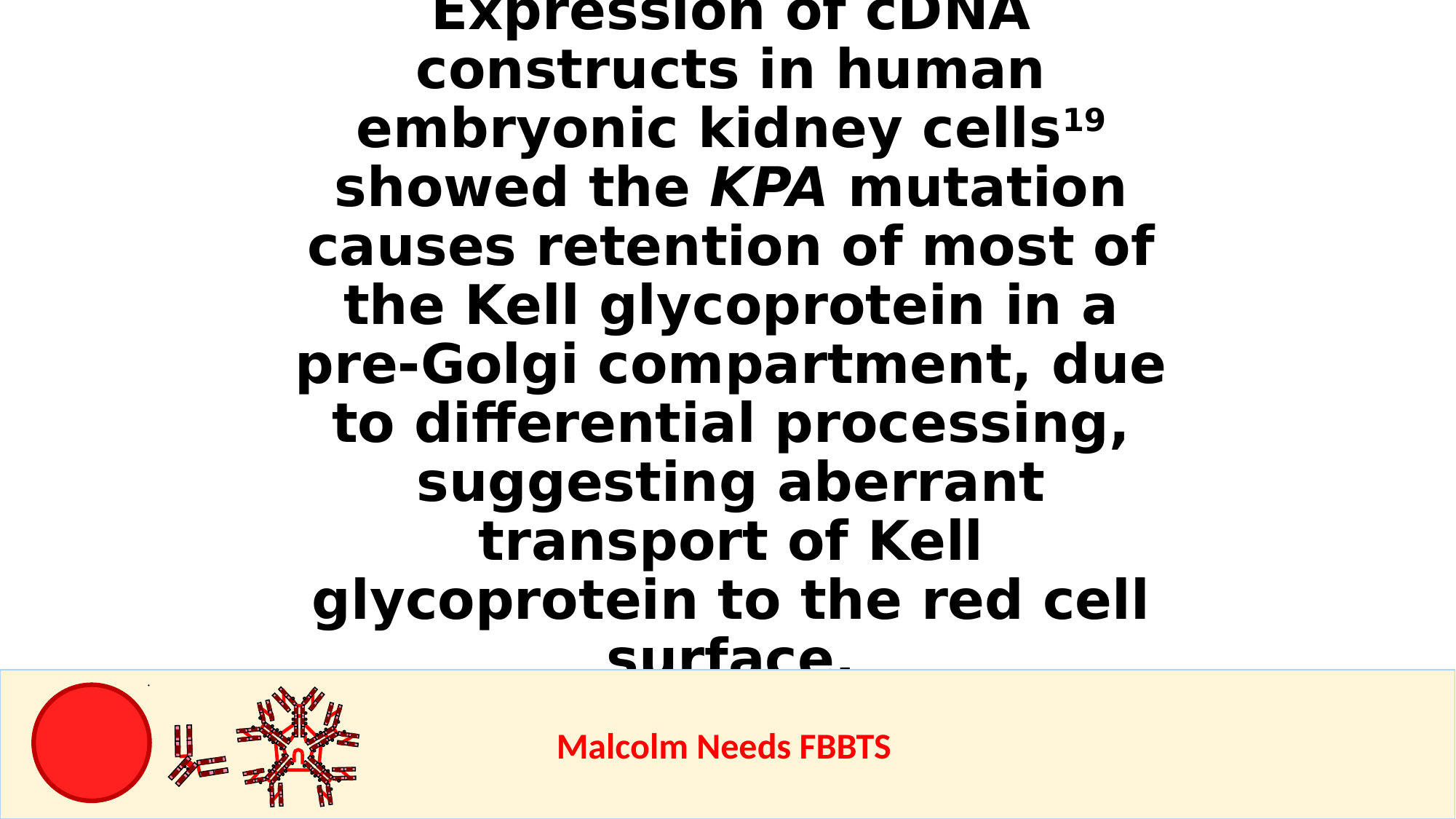

Expression of cDNA constructs in human embryonic kidney cells19 showed the KPA mutation causes retention of most of the Kell glycoprotein in a pre-Golgi compartment, due to differential processing, suggesting aberrant transport of Kell glycoprotein to the red cell surface.
					Malcolm Needs FBBTS